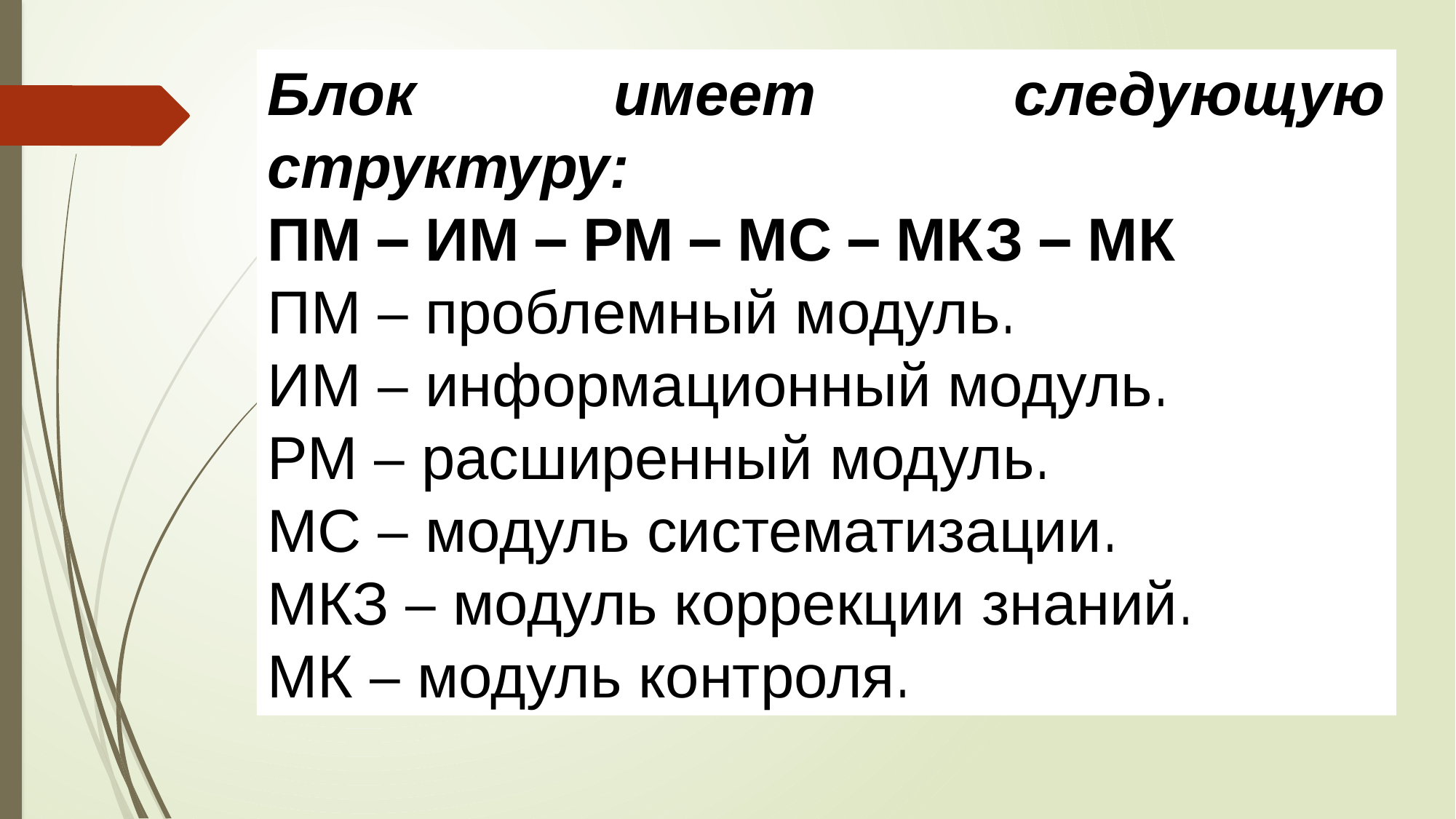

Блок имеет следующую структуру:
ПМ – ИМ – РМ – МС – МКЗ – МК
ПМ – проблемный модуль.
ИМ – информационный модуль.
РМ – расширенный модуль.
МС – модуль систематизации.
МКЗ – модуль коррекции знаний.
МК – модуль контроля.